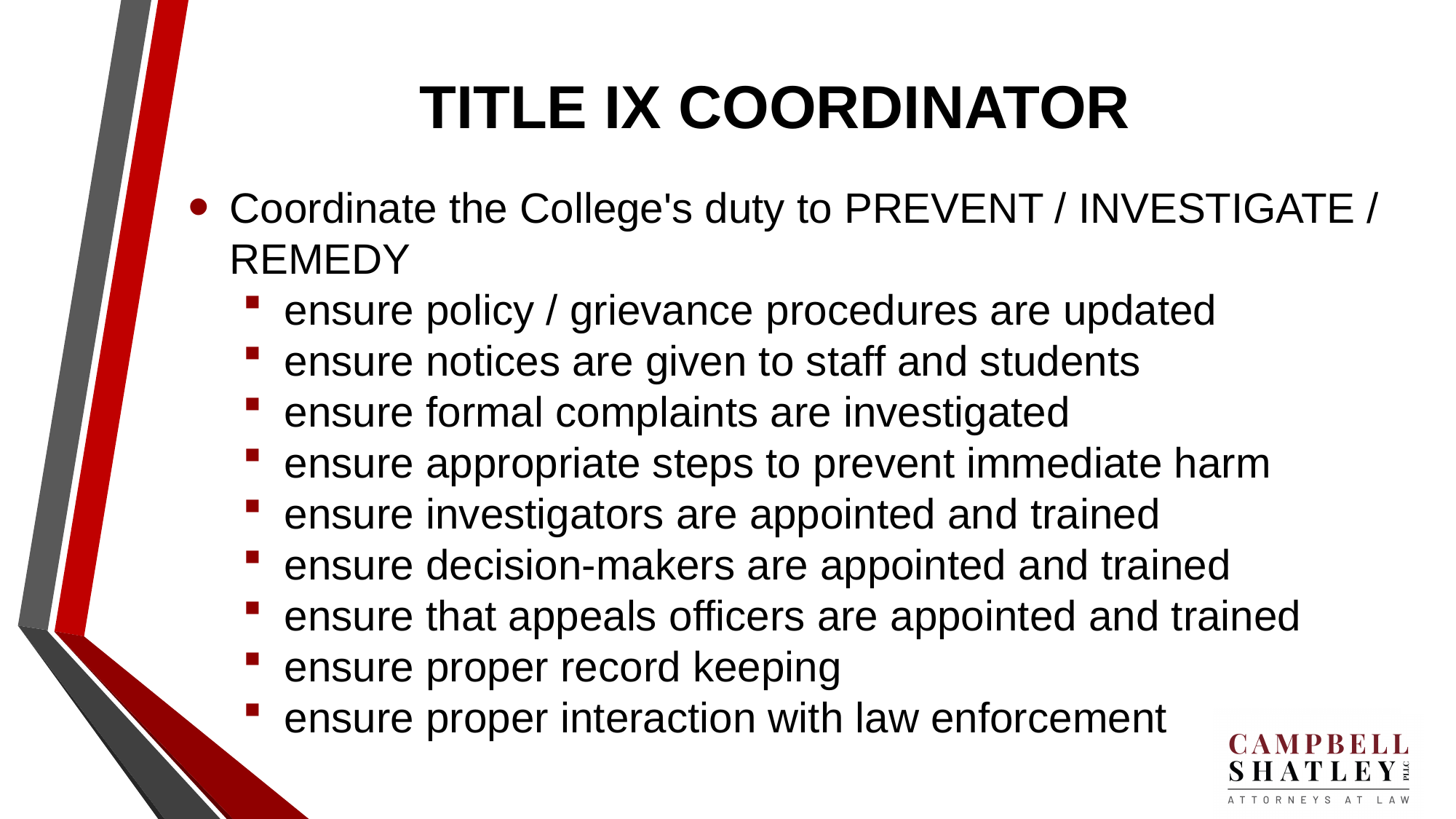

# TITLE IX COORDINATOR
Coordinate the College's duty to PREVENT / INVESTIGATE / REMEDY
ensure policy / grievance procedures are updated
ensure notices are given to staff and students
ensure formal complaints are investigated
ensure appropriate steps to prevent immediate harm
ensure investigators are appointed and trained
ensure decision-makers are appointed and trained
ensure that appeals officers are appointed and trained
ensure proper record keeping
ensure proper interaction with law enforcement